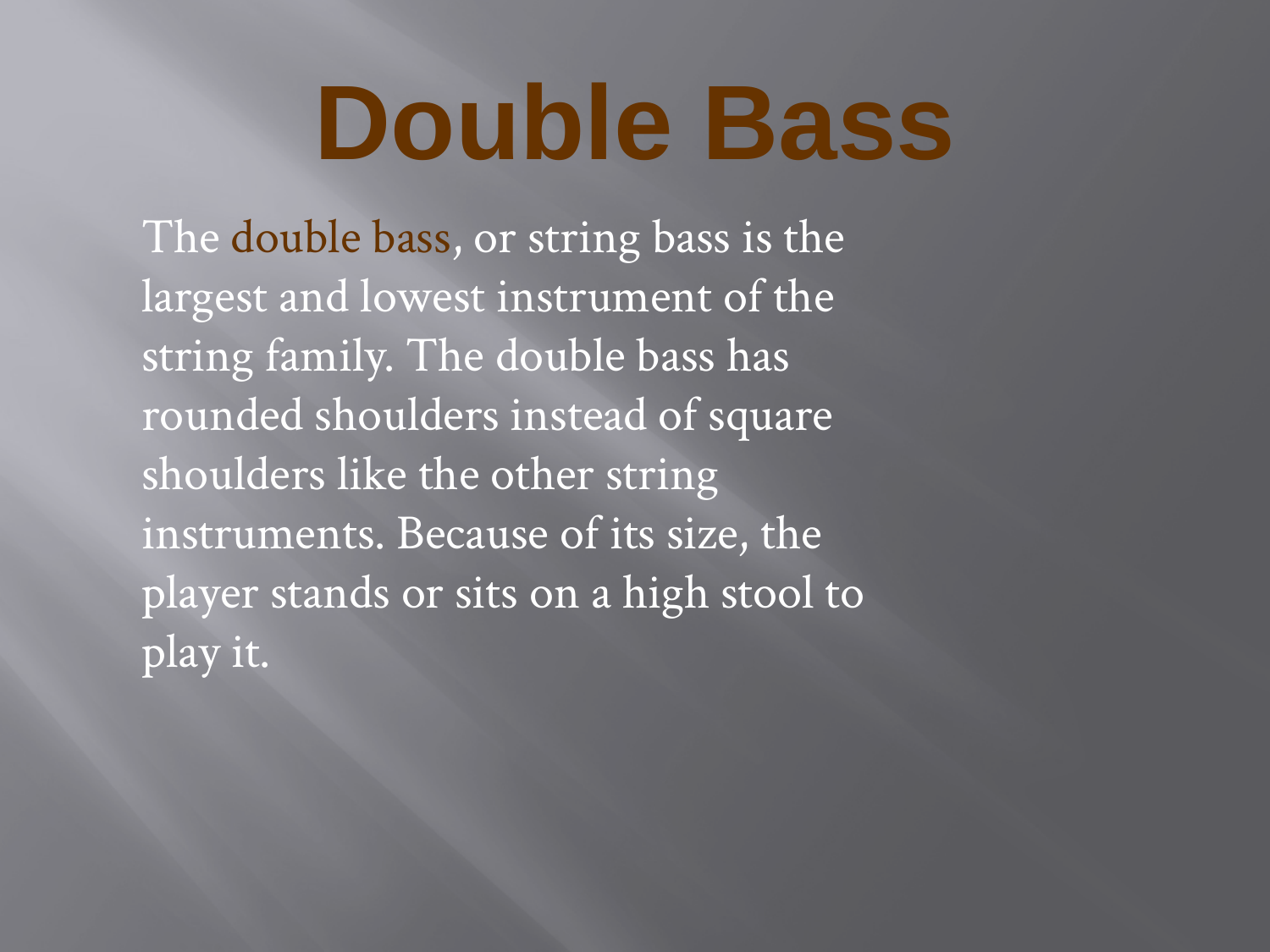

# Double Bass
	The double bass, or string bass is the largest and lowest instrument of the string family. The double bass has rounded shoulders instead of square shoulders like the other string instruments. Because of its size, the player stands or sits on a high stool to play it.